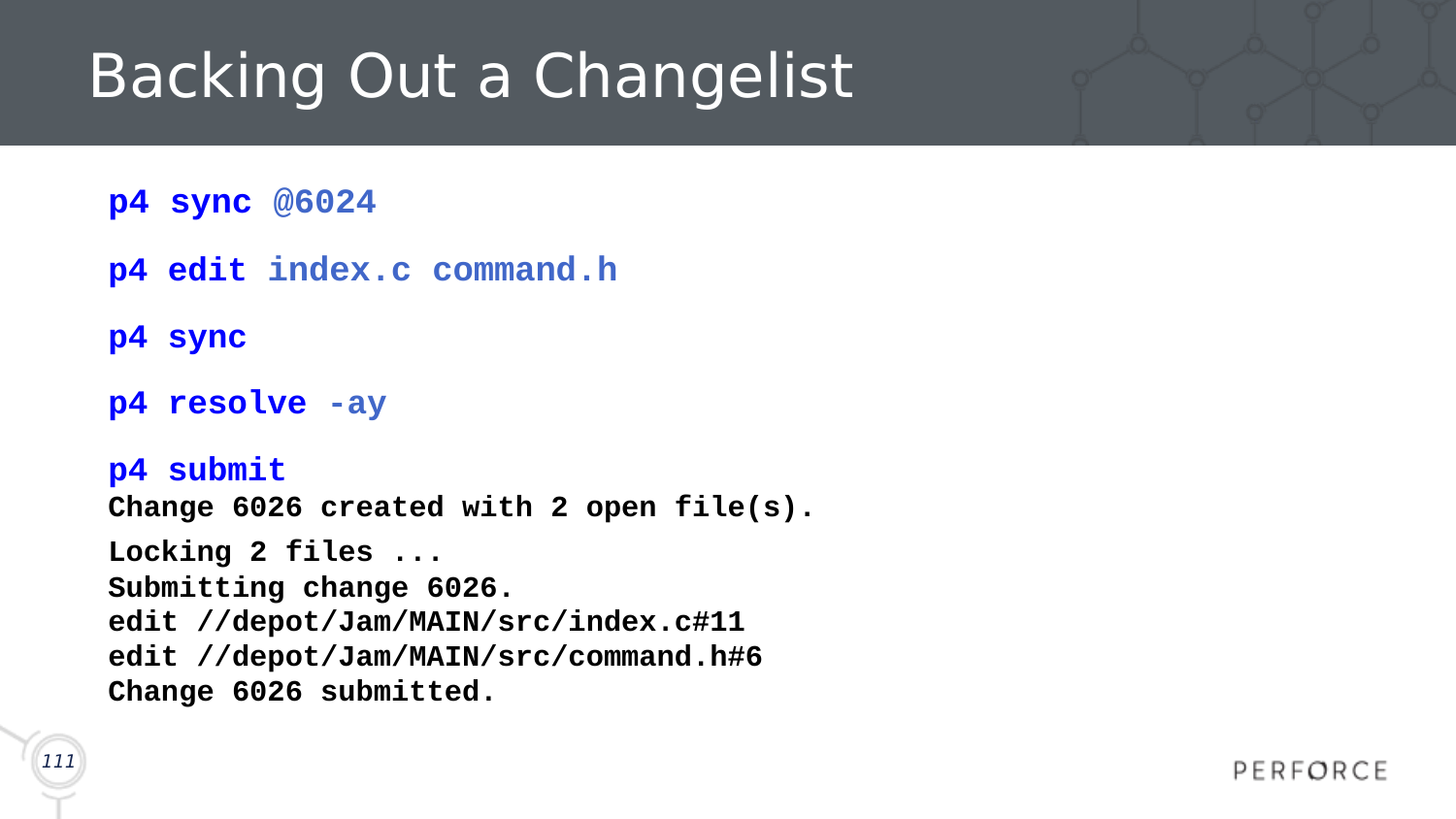

# Backing Out a Changelist
p4 sync @6024
p4 edit index.c command.h
p4 sync
p4 resolve -ay
p4 submit
Change 6026 created with 2 open file(s).
Locking 2 files ...
Submitting change 6026.
edit //depot/Jam/MAIN/src/index.c#11
edit //depot/Jam/MAIN/src/command.h#6
Change 6026 submitted.